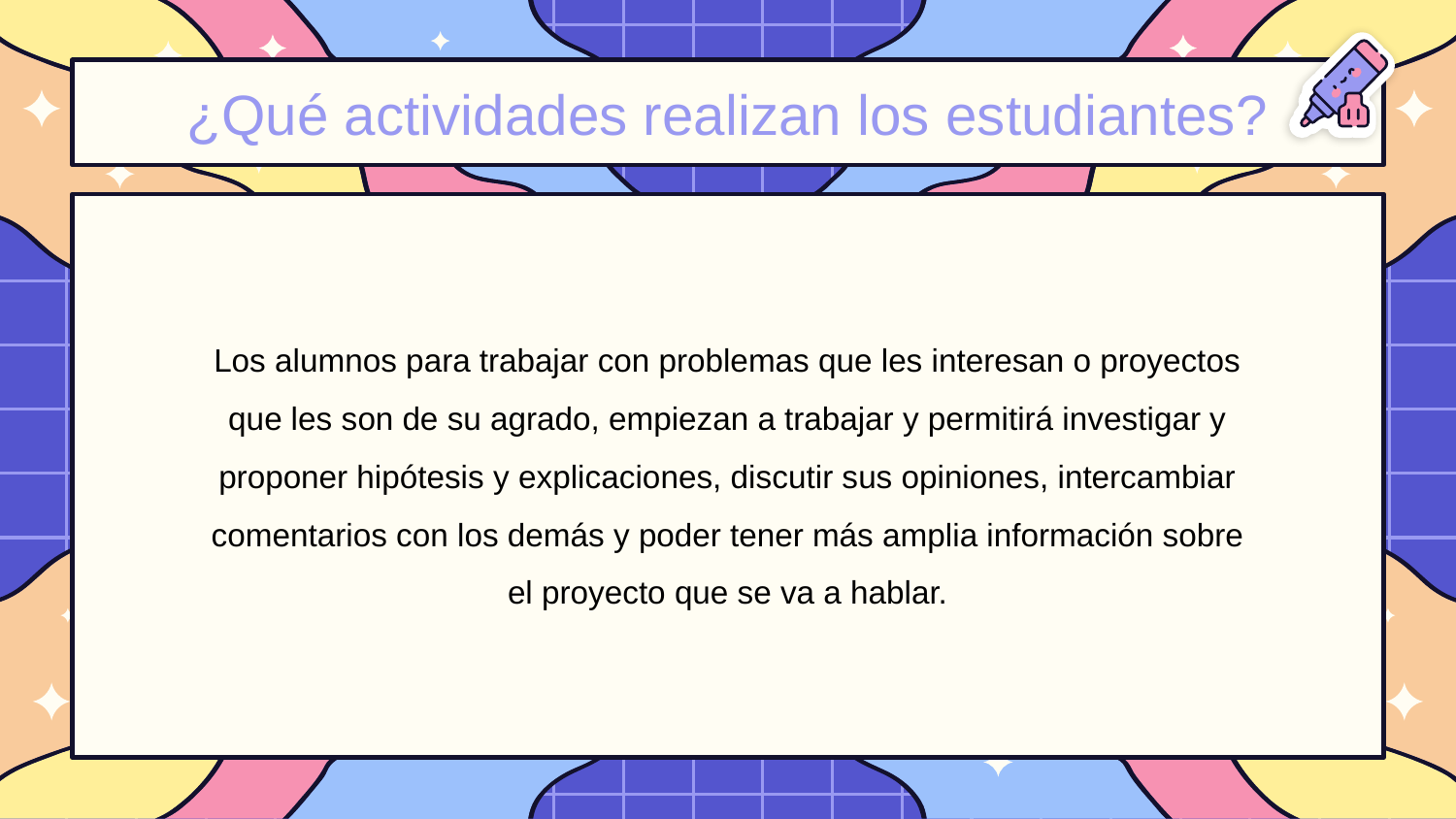

# ¿Qué actividades realizan los estudiantes?
Los alumnos para trabajar con problemas que les interesan o proyectos que les son de su agrado, empiezan a trabajar y permitirá investigar y proponer hipótesis y explicaciones, discutir sus opiniones, intercambiar comentarios con los demás y poder tener más amplia información sobre el proyecto que se va a hablar.